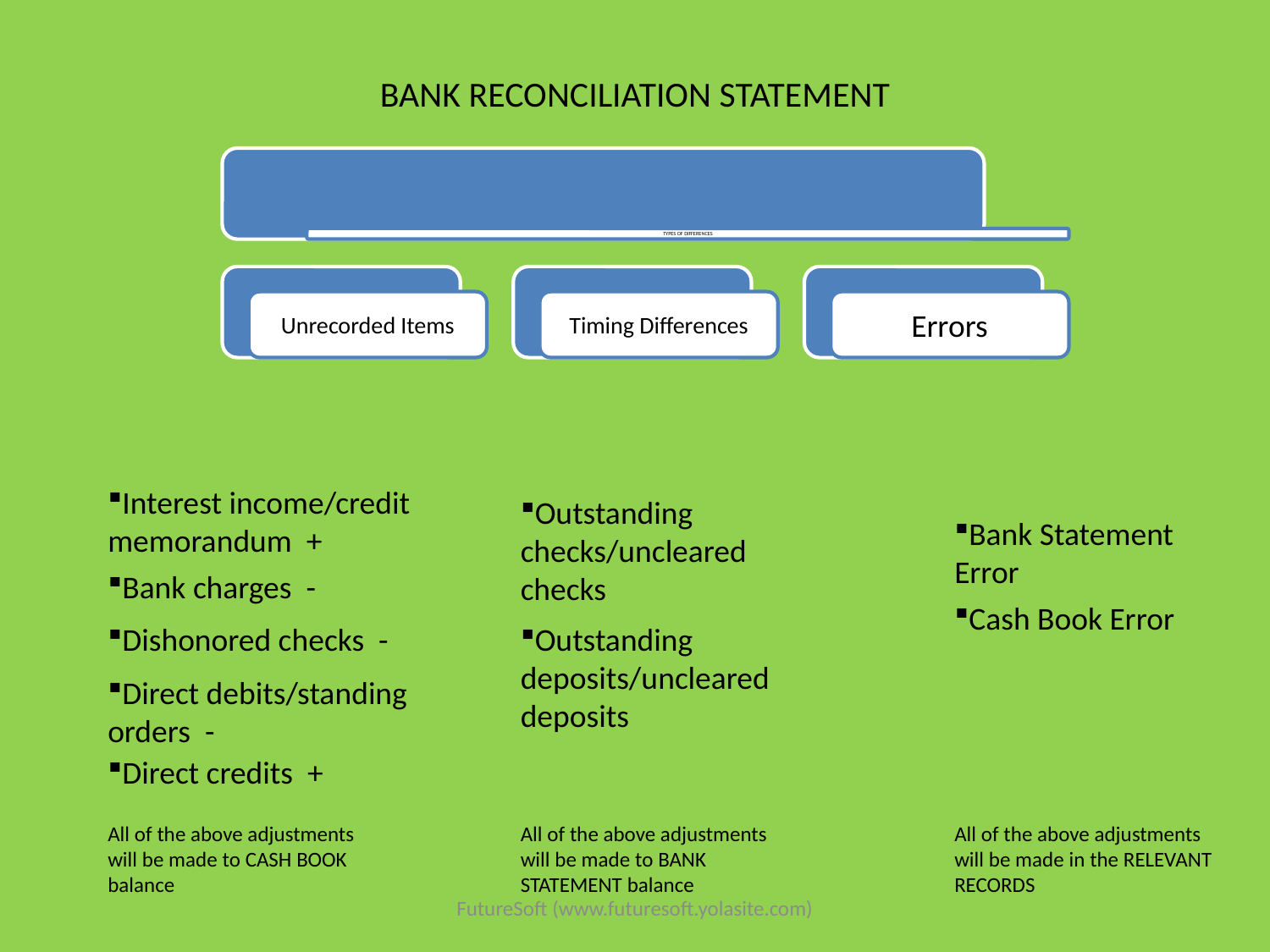

# BANK RECONCILIATION STATEMENT
TYPES OF DIFFERENCES
Unrecorded Items
Timing Differences
Errors
Interest income/credit memorandum  +
Outstanding checks/uncleared checks
Bank Statement Error
Bank charges  -
Cash Book Error
Dishonored checks  -
Outstanding deposits/uncleared deposits
Direct debits/standing orders  -
Direct credits  +
All of the above adjustments will be made to CASH BOOK balance
All of the above adjustments will be made to BANK STATEMENT balance
All of the above adjustments will be made in the RELEVANT RECORDS
FutureSoft (www.futuresoft.yolasite.com)